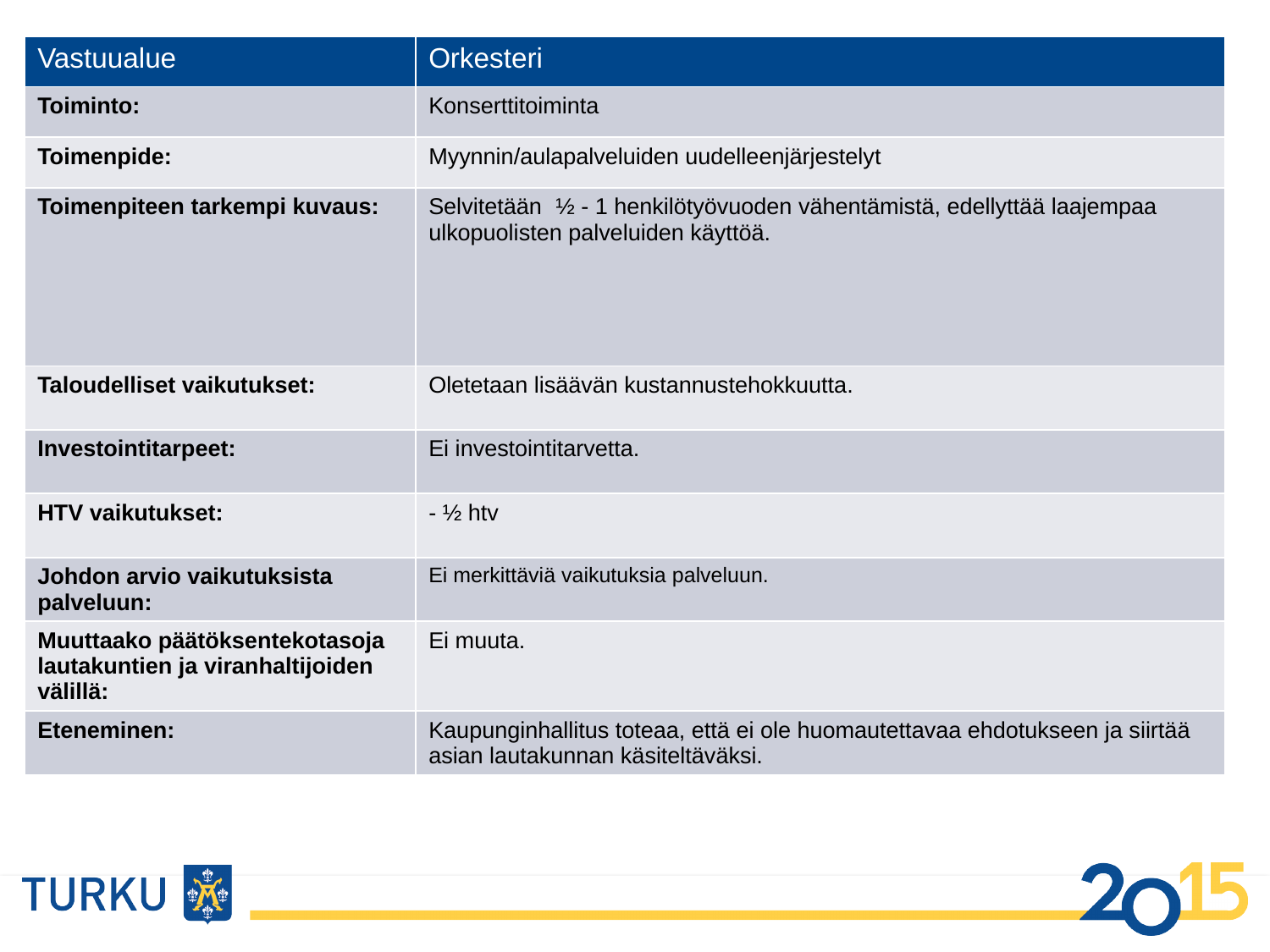

| Vastuualue | Orkesteri |
| --- | --- |
| Toiminto: | Konserttitoiminta |
| Toimenpide: | Myynnin/aulapalveluiden uudelleenjärjestelyt |
| Toimenpiteen tarkempi kuvaus: | Selvitetään ½ - 1 henkilötyövuoden vähentämistä, edellyttää laajempaa ulkopuolisten palveluiden käyttöä. |
| Taloudelliset vaikutukset: | Oletetaan lisäävän kustannustehokkuutta. |
| Investointitarpeet: | Ei investointitarvetta. |
| HTV vaikutukset: | - ½ htv |
| Johdon arvio vaikutuksista palveluun: | Ei merkittäviä vaikutuksia palveluun. |
| Muuttaako päätöksentekotasoja lautakuntien ja viranhaltijoiden välillä: | Ei muuta. |
| Eteneminen: | Kaupunginhallitus toteaa, että ei ole huomautettavaa ehdotukseen ja siirtää asian lautakunnan käsiteltäväksi. |